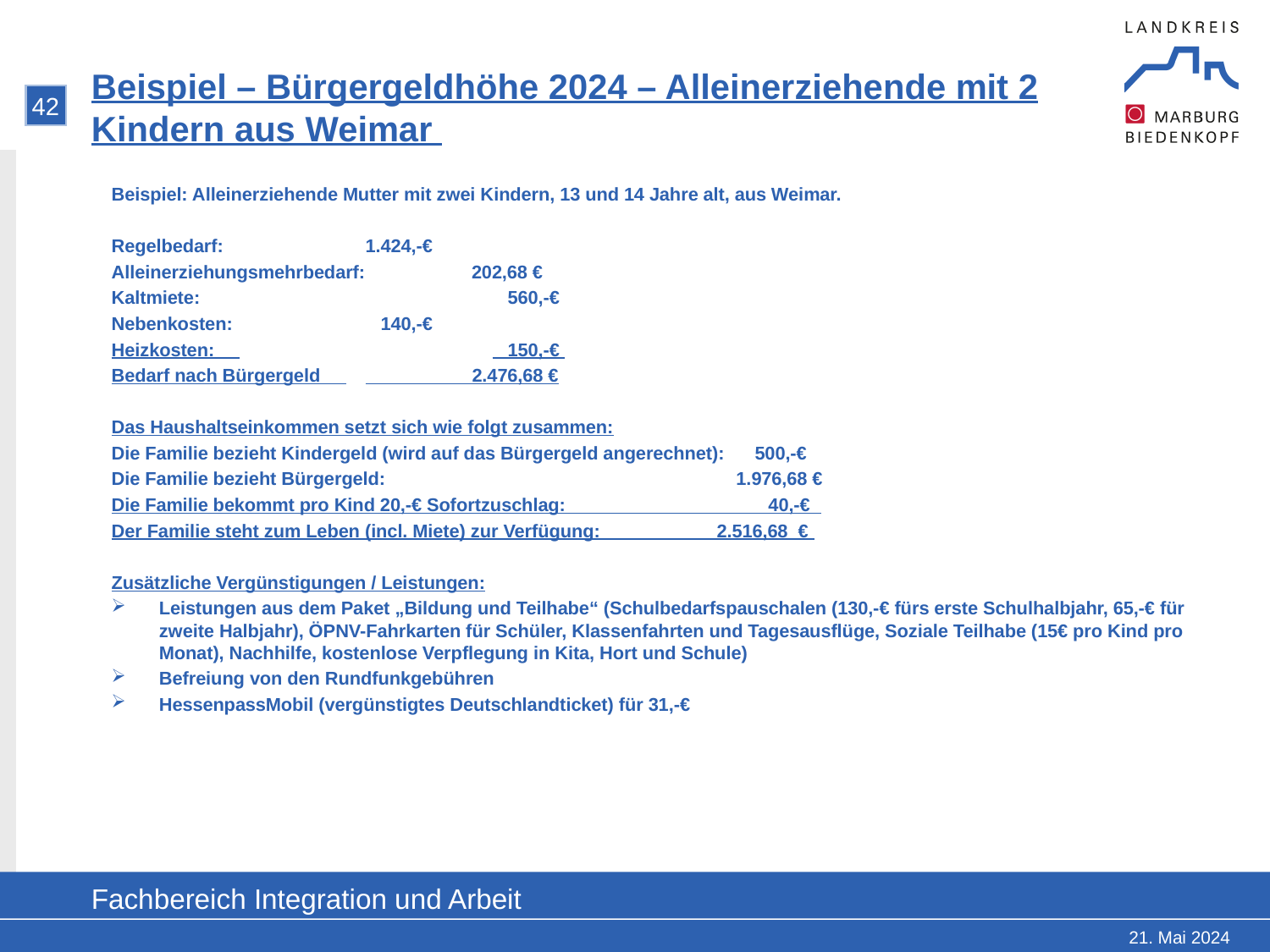

# Beispiel – Bürgergeldhöhe 2024 – Alleinerziehende mit 2 Kindern aus Weimar
42
Beispiel: Alleinerziehende Mutter mit zwei Kindern, 13 und 14 Jahre alt, aus Weimar.

Regelbedarf: 		1.424,-€
Alleinerziehungsmehrbedarf:                     202,68 €
Kaltmiete: 			   560,-€
Nebenkosten: 		   140,-€
Heizkosten:     		   150,-€
Bedarf nach Bürgergeld     	                     2.476,68 €

Das Haushaltseinkommen setzt sich wie folgt zusammen:
Die Familie bezieht Kindergeld (wird auf das Bürgergeld angerechnet):      500,-€
Die Familie bezieht Bürgergeld: 	                       	                       1.976,68 €
Die Familie bekommt pro Kind 20,-€ Sofortzuschlag:                                        40,-€
Der Familie steht zum Leben (incl. Miete) zur Verfügung:                       2.516,68  €

Zusätzliche Vergünstigungen / Leistungen:
Leistungen aus dem Paket „Bildung und Teilhabe“ (Schulbedarfspauschalen (130,-€ fürs erste Schulhalbjahr, 65,-€ für zweite Halbjahr), ÖPNV-Fahrkarten für Schüler, Klassenfahrten und Tagesausflüge, Soziale Teilhabe (15€ pro Kind pro Monat), Nachhilfe, kostenlose Verpflegung in Kita, Hort und Schule)
Befreiung von den Rundfunkgebühren
HessenpassMobil (vergünstigtes Deutschlandticket) für 31,-€

Fachbereich Integration und Arbeit
21. Mai 2024